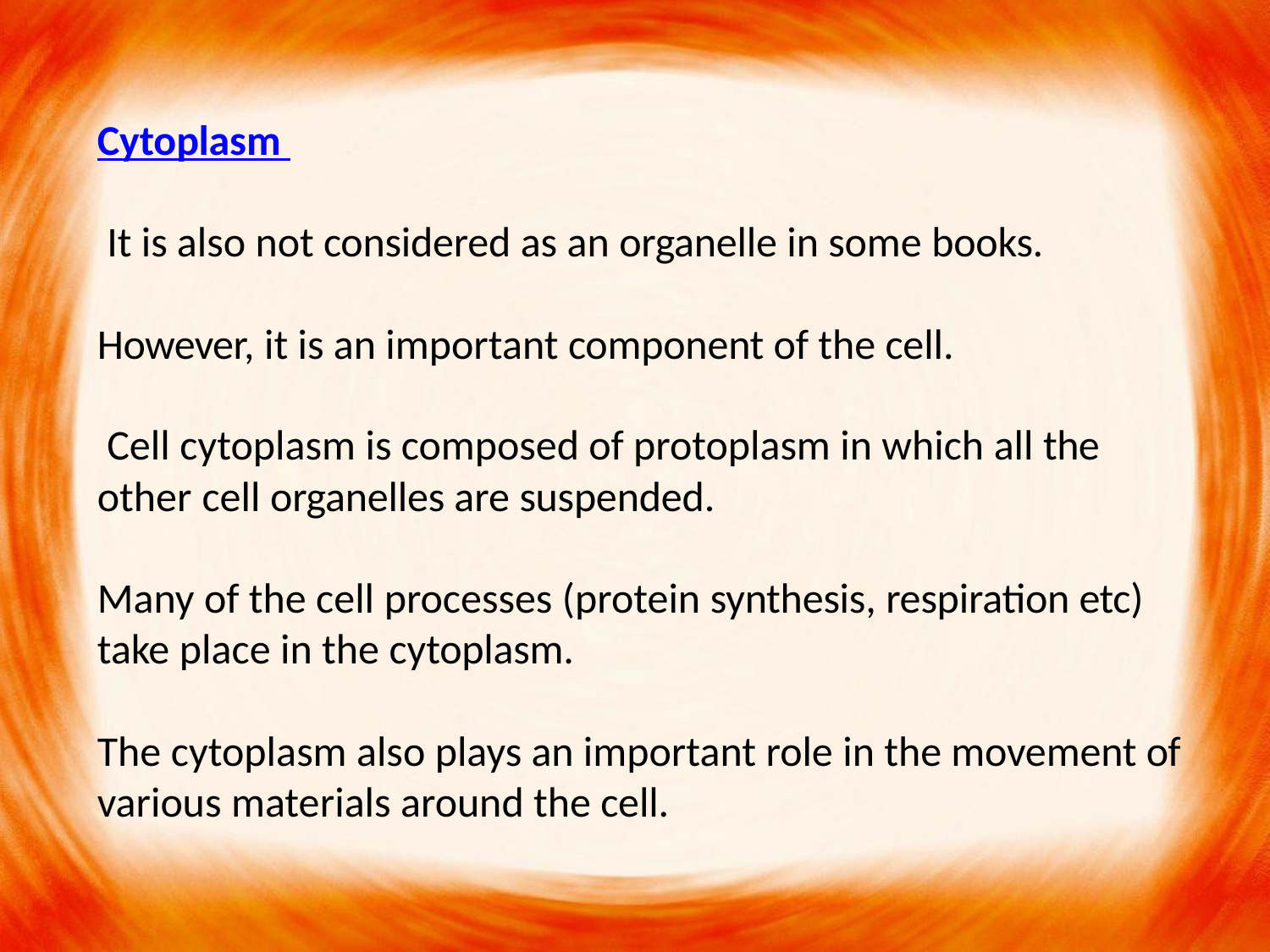

# Cytoplasm
It is also not considered as an organelle in some books.
However, it is an important component of the cell.
Cell cytoplasm is composed of protoplasm in which all the
other cell organelles are suspended.
Many of the cell processes (protein synthesis, respiration etc)
take place in the cytoplasm.

The cytoplasm also plays an important role in the movement of various materials around the cell.